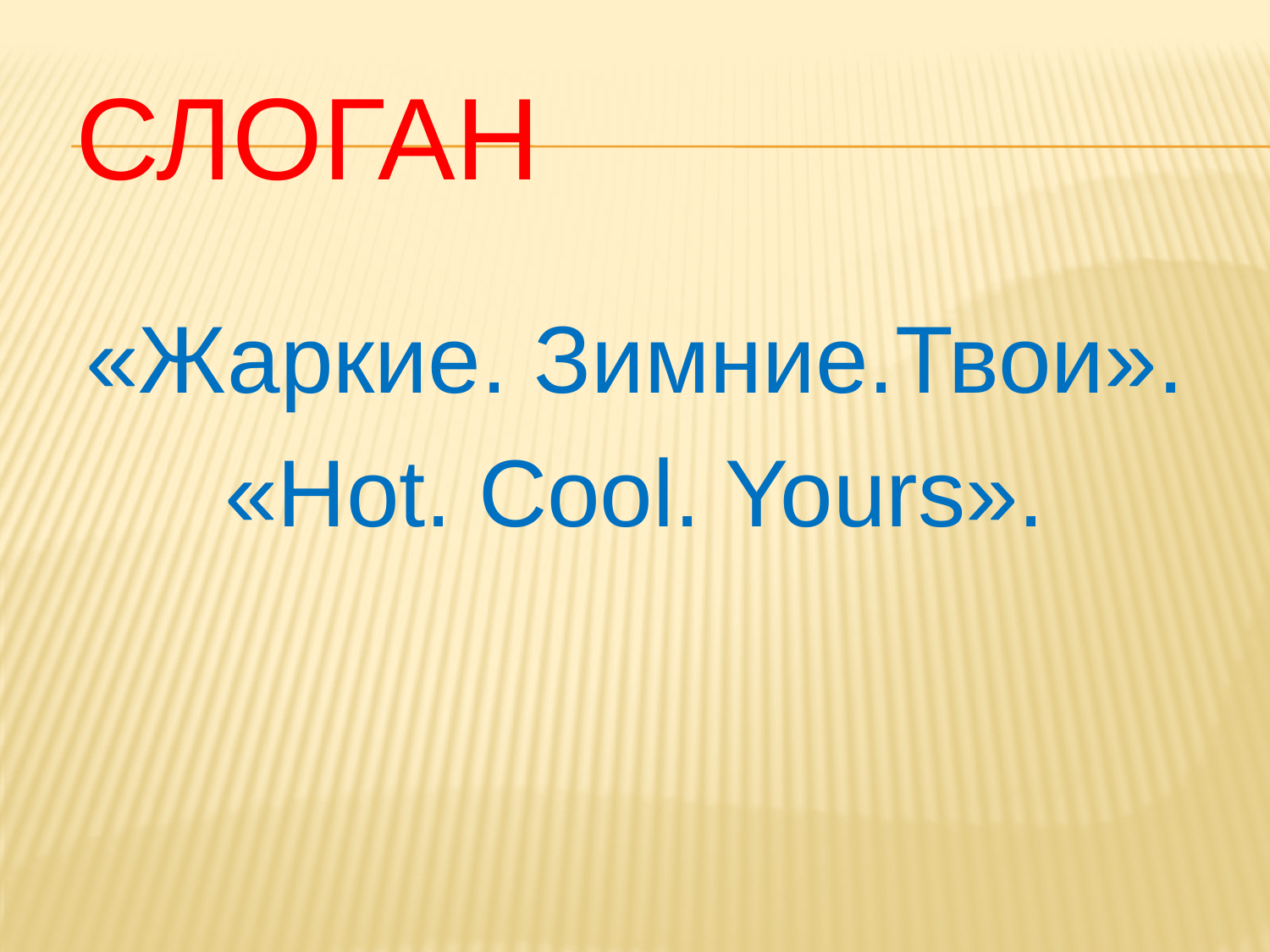

# Слоган

«Жаркие. Зимние.Твои».
«Hot. Cool. Yours».